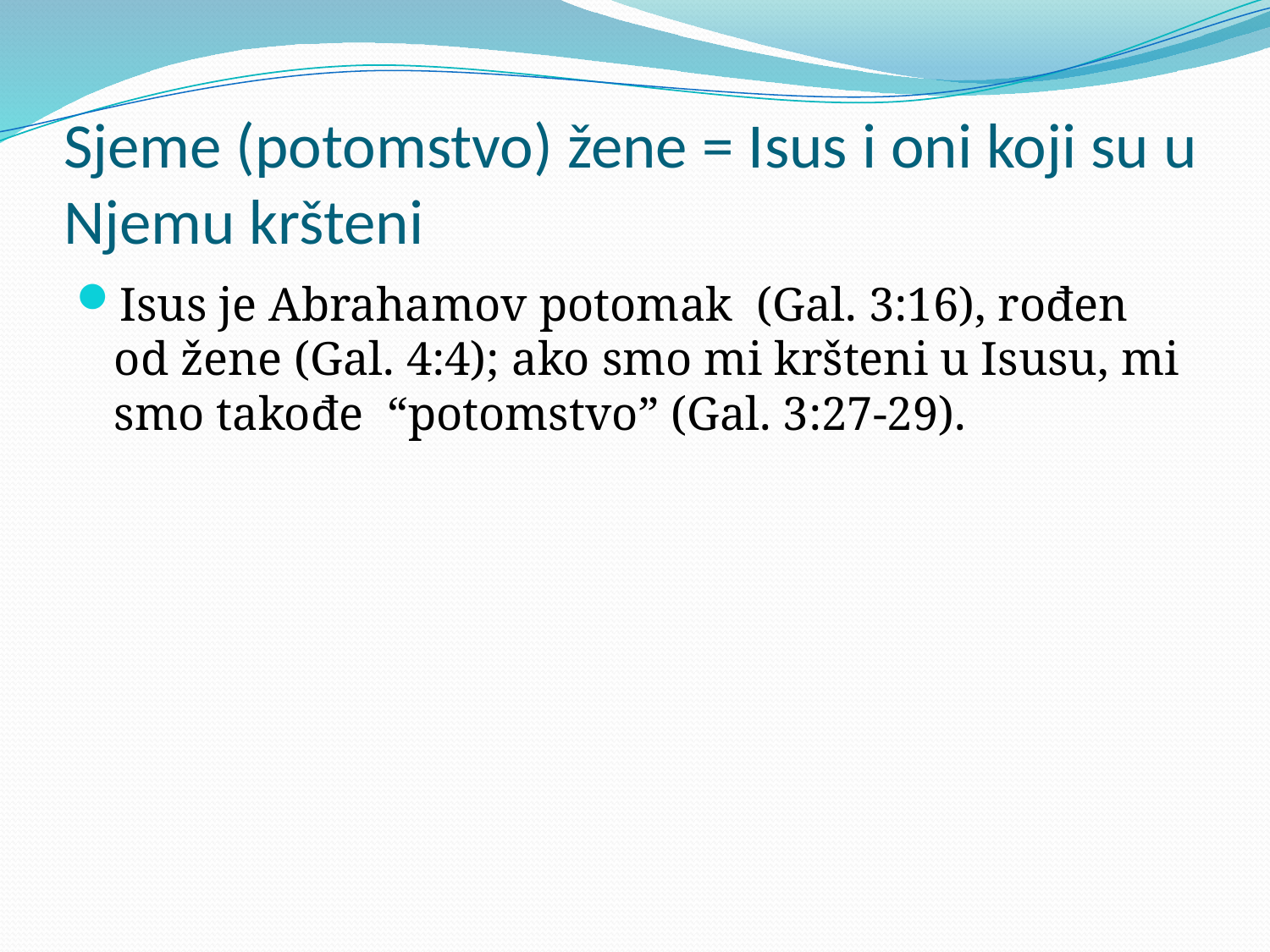

# Sjeme (potomstvo) žene = Isus i oni koji su u Njemu kršteni
Isus je Abrahamov potomak  (Gal. 3:16), rođen od žene (Gal. 4:4); ako smo mi kršteni u Isusu, mi smo takođe  “potomstvo” (Gal. 3:27-29).